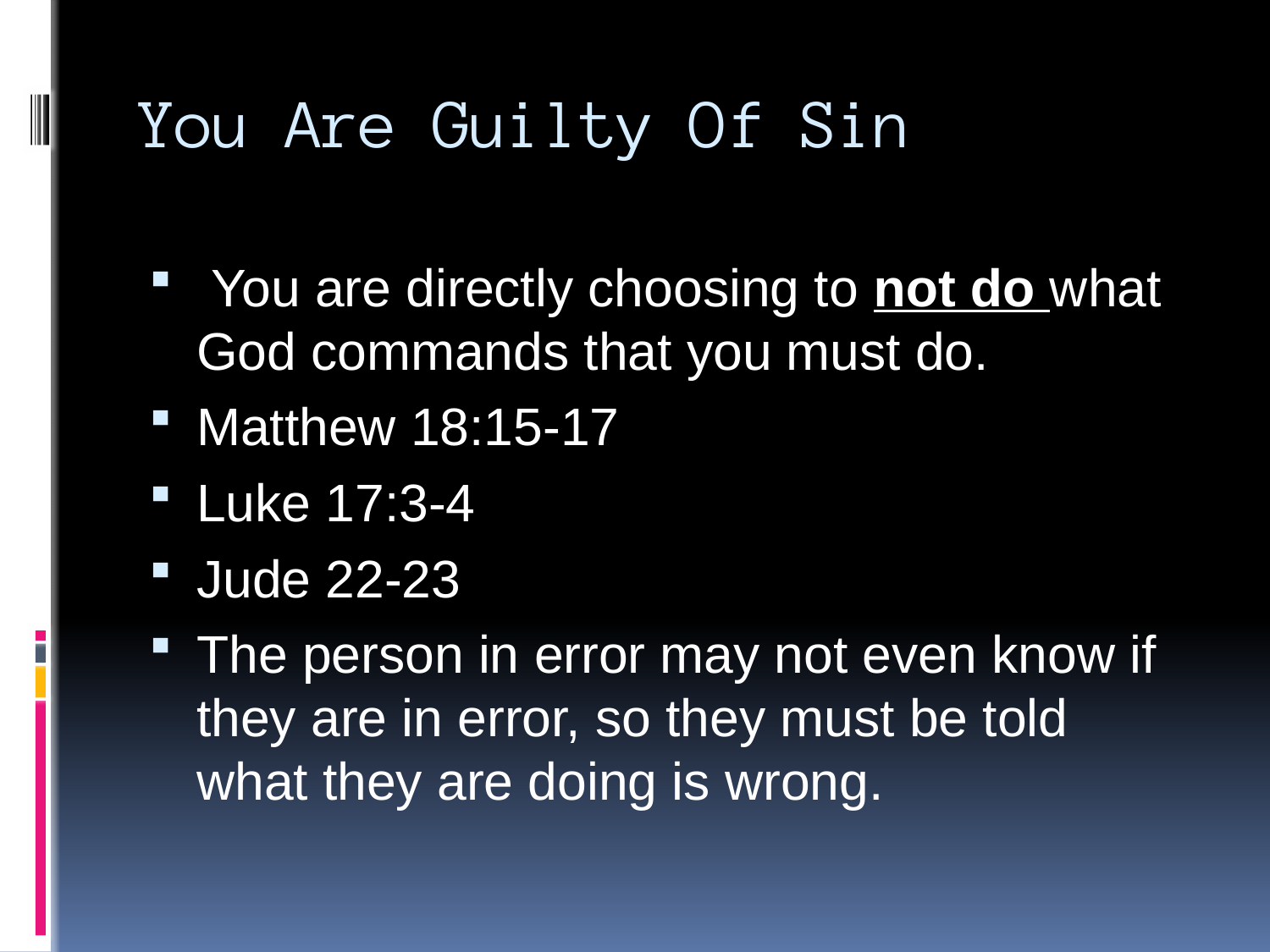

# You Are Guilty Of Sin
 You are directly choosing to not do what God commands that you must do.
Matthew 18:15-17
Luke 17:3-4
Jude 22-23
The person in error may not even know if they are in error, so they must be told what they are doing is wrong.